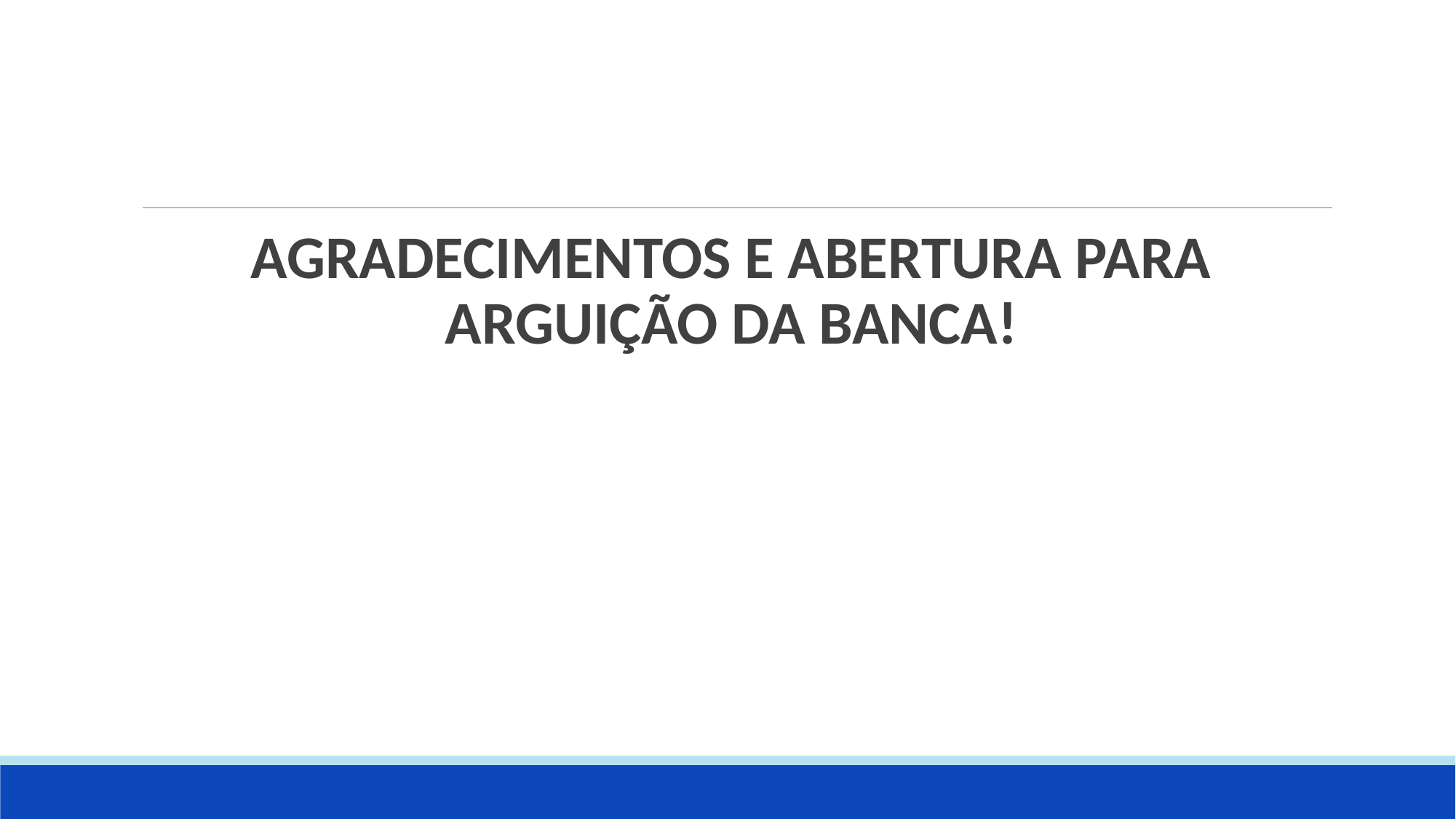

#
AGRADECIMENTOS E ABERTURA PARA ARGUIÇÃO DA BANCA!